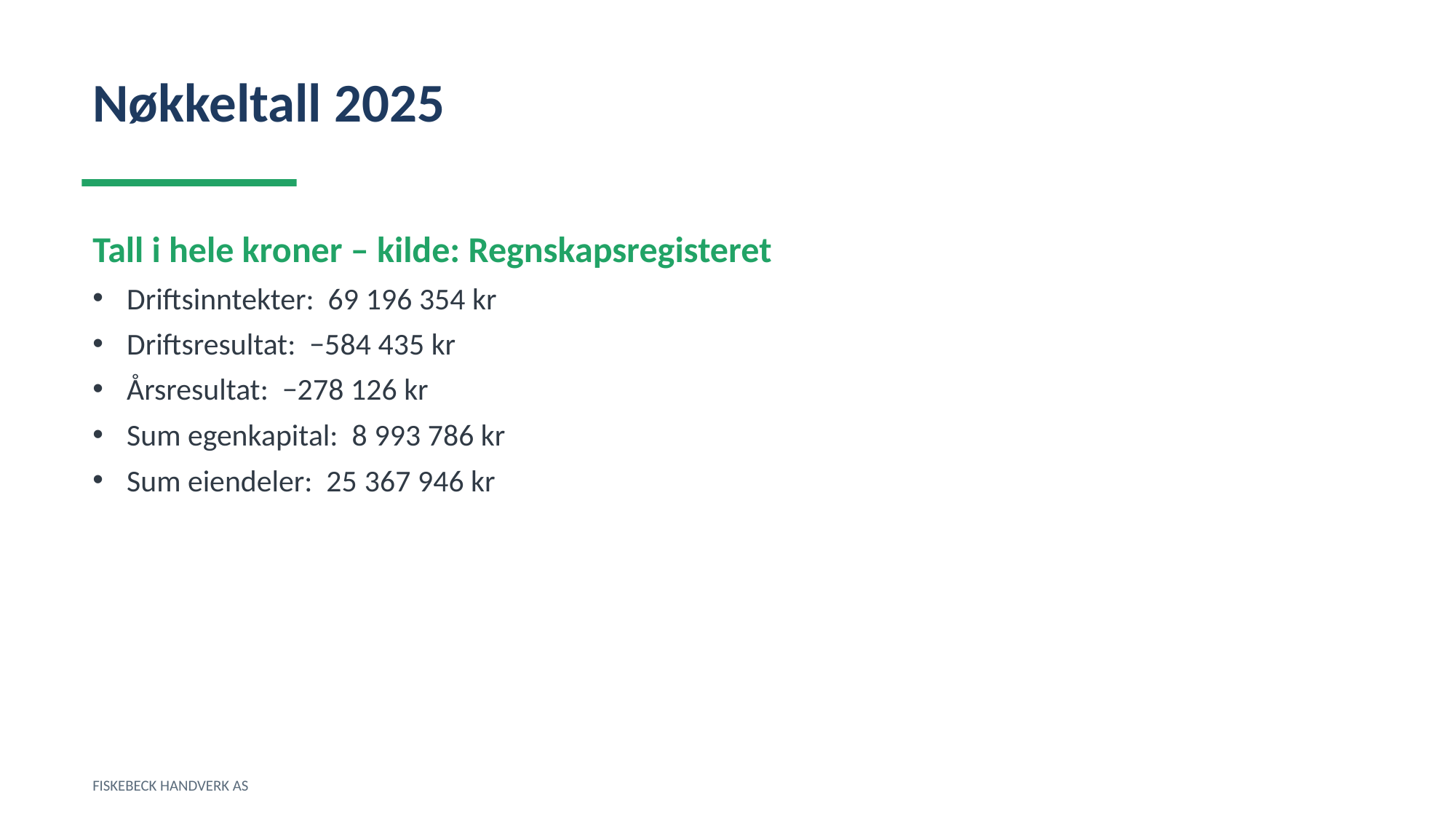

Nøkkeltall 2025

Tall i hele kroner – kilde: Regnskapsregisteret
Driftsinntekter:  69 196 354 kr
Driftsresultat:  −584 435 kr
Årsresultat:  −278 126 kr
Sum egenkapital:  8 993 786 kr
Sum eiendeler:  25 367 946 kr
FISKEBECK HANDVERK AS